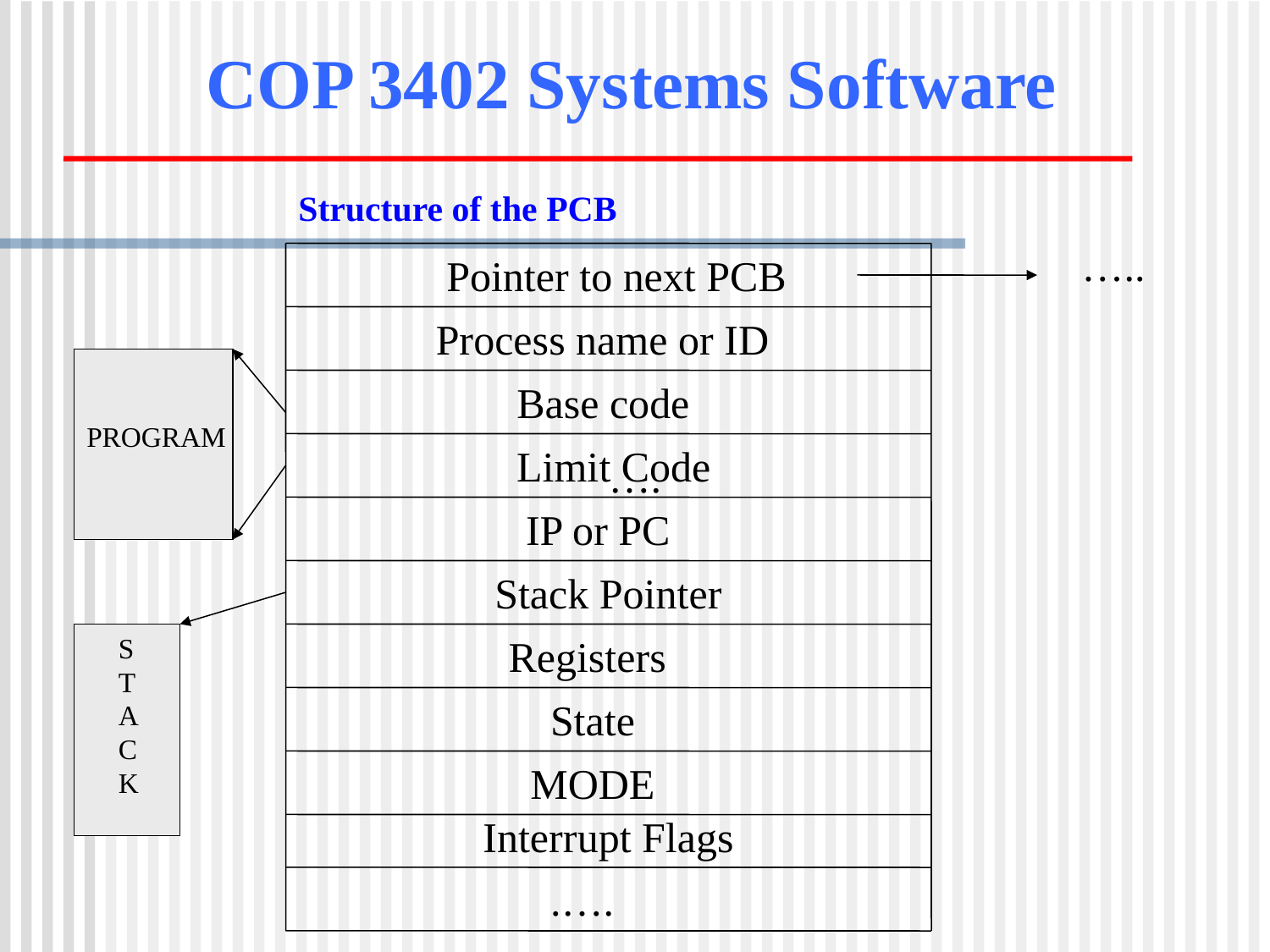

COP 3402 Systems Software

Structure of the PCB
…..

Pointer to next PCB

Process name or ID

Base code
PROGRAM

      Limit Code
….

 IP or PC

     Stack Pointer

STACK

 Registers

State

MODE
 Interrupt Flags

.….